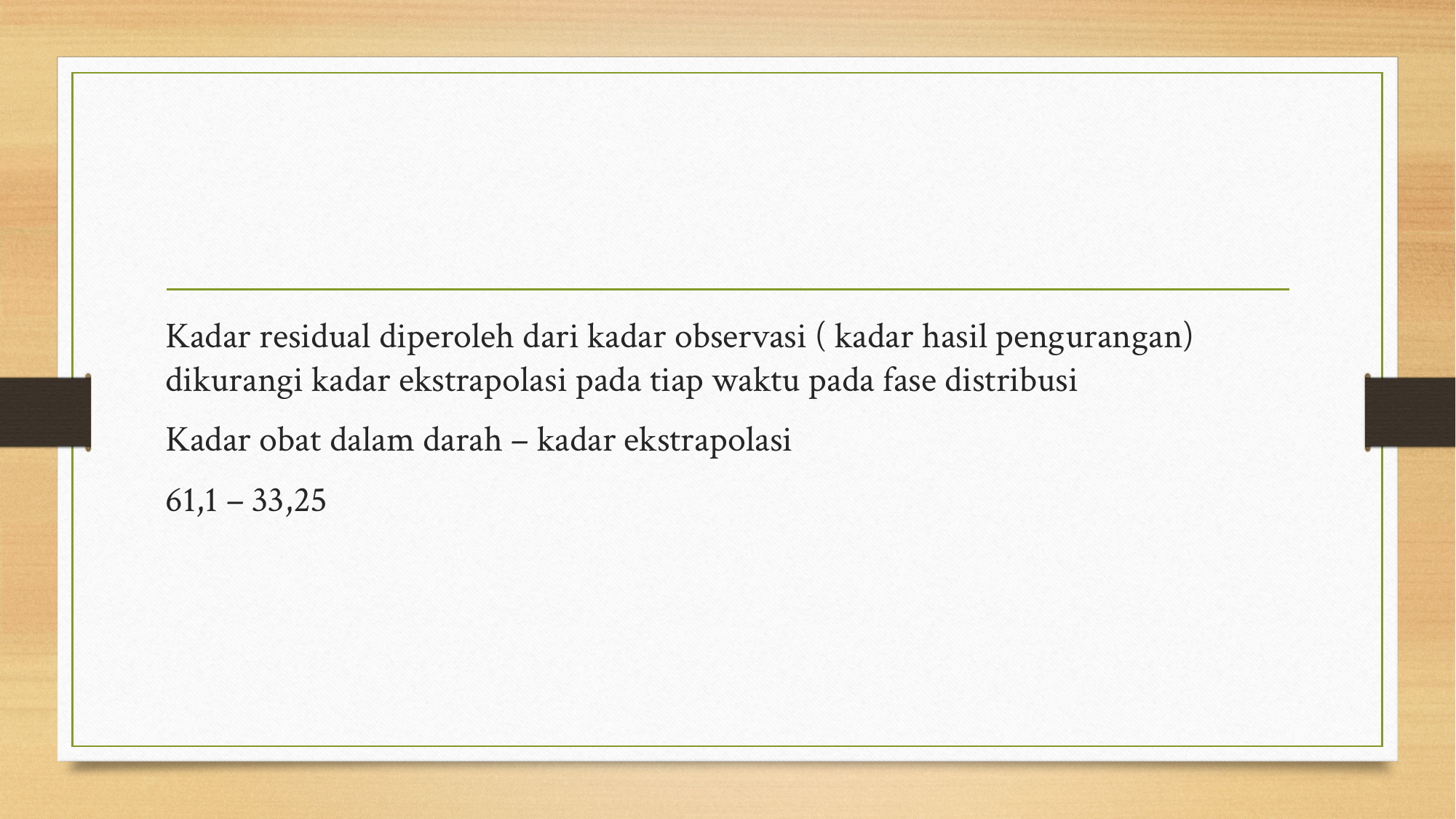

#
Kadar residual diperoleh dari kadar observasi ( kadar hasil pengurangan) dikurangi kadar ekstrapolasi pada tiap waktu pada fase distribusi
Kadar obat dalam darah – kadar ekstrapolasi
61,1 – 33,25